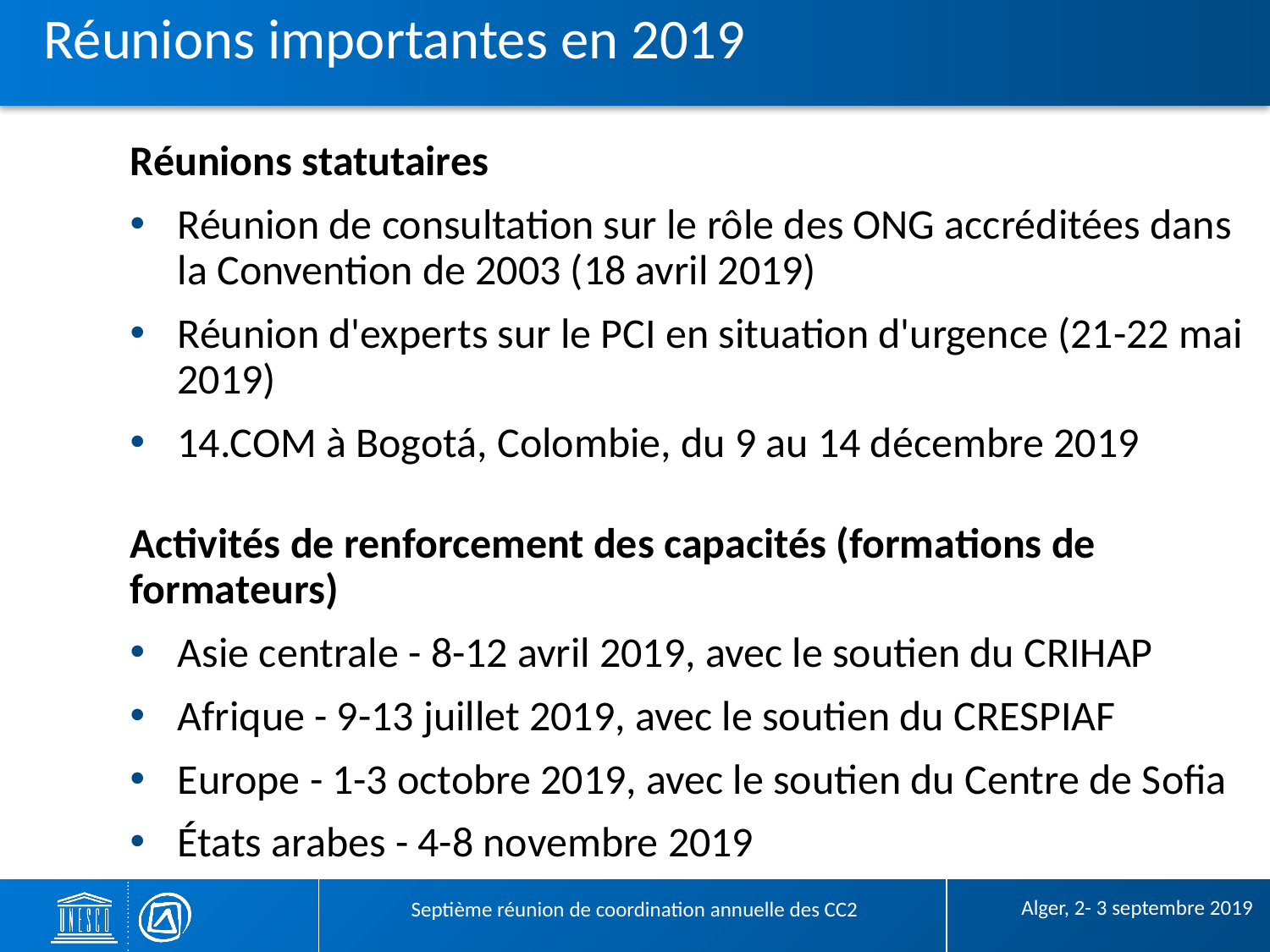

# Réunions importantes en 2019
Réunions statutaires
Réunion de consultation sur le rôle des ONG accréditées dans la Convention de 2003 (18 avril 2019)
Réunion d'experts sur le PCI en situation d'urgence (21-22 mai 2019)
14.COM à Bogotá, Colombie, du 9 au 14 décembre 2019

Activités de renforcement des capacités (formations de formateurs)
Asie centrale - 8-12 avril 2019, avec le soutien du CRIHAP
Afrique - 9-13 juillet 2019, avec le soutien du CRESPIAF
Europe - 1-3 octobre 2019, avec le soutien du Centre de Sofia
États arabes - 4-8 novembre 2019
 Alger, 2- 3 septembre 2019
Septième réunion de coordination annuelle des CC2